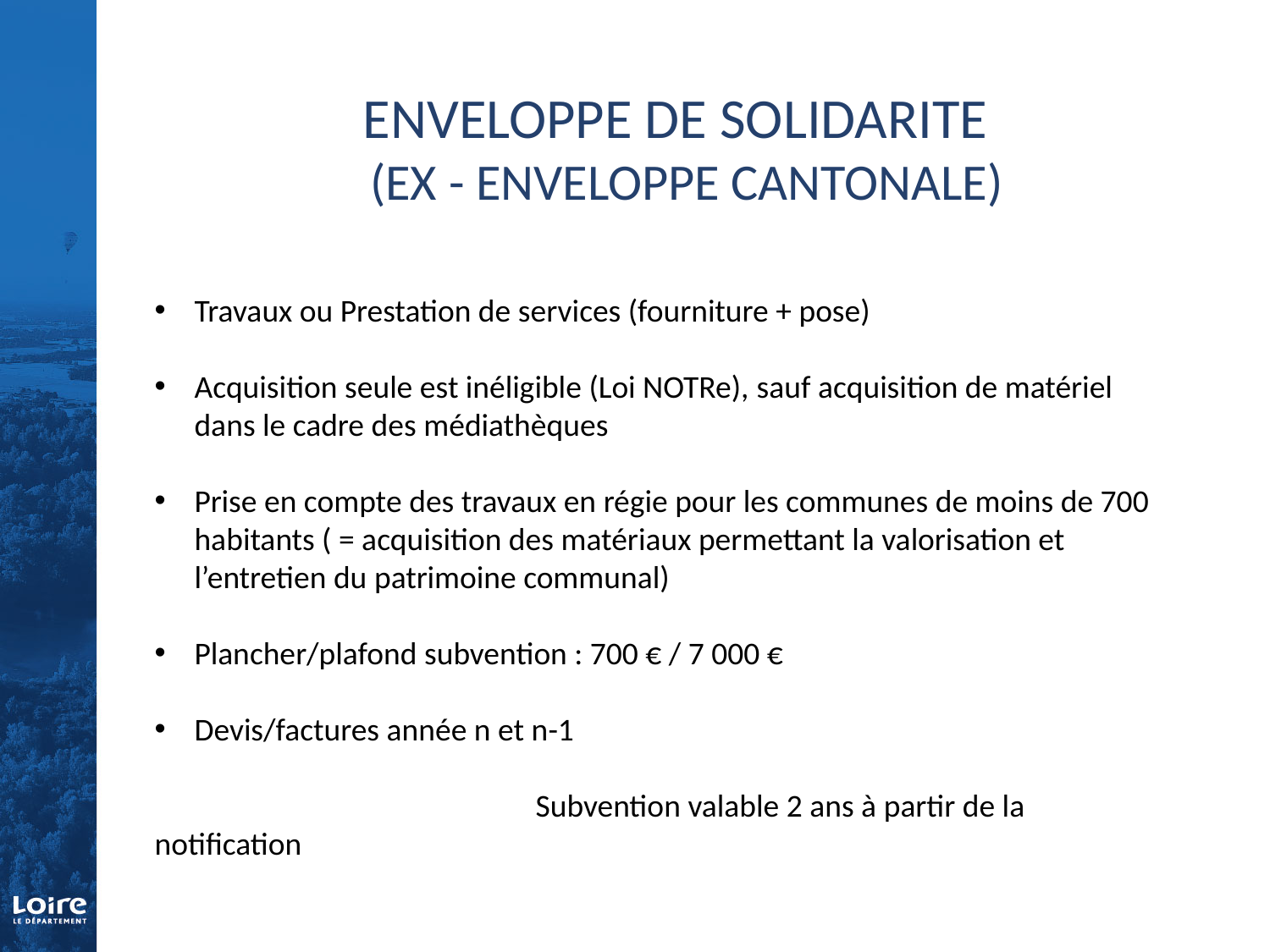

# ENVELOPPE DE SOLIDARITE (ex - enveloppe cantonale)
Travaux ou Prestation de services (fourniture + pose)

Acquisition seule est inéligible (Loi NOTRe), sauf acquisition de matériel dans le cadre des médiathèques

Prise en compte des travaux en régie pour les communes de moins de 700 habitants ( = acquisition des matériaux permettant la valorisation et l’entretien du patrimoine communal)

Plancher/plafond subvention : 700 € / 7 000 €

Devis/factures année n et n-1

			Subvention valable 2 ans à partir de la notification